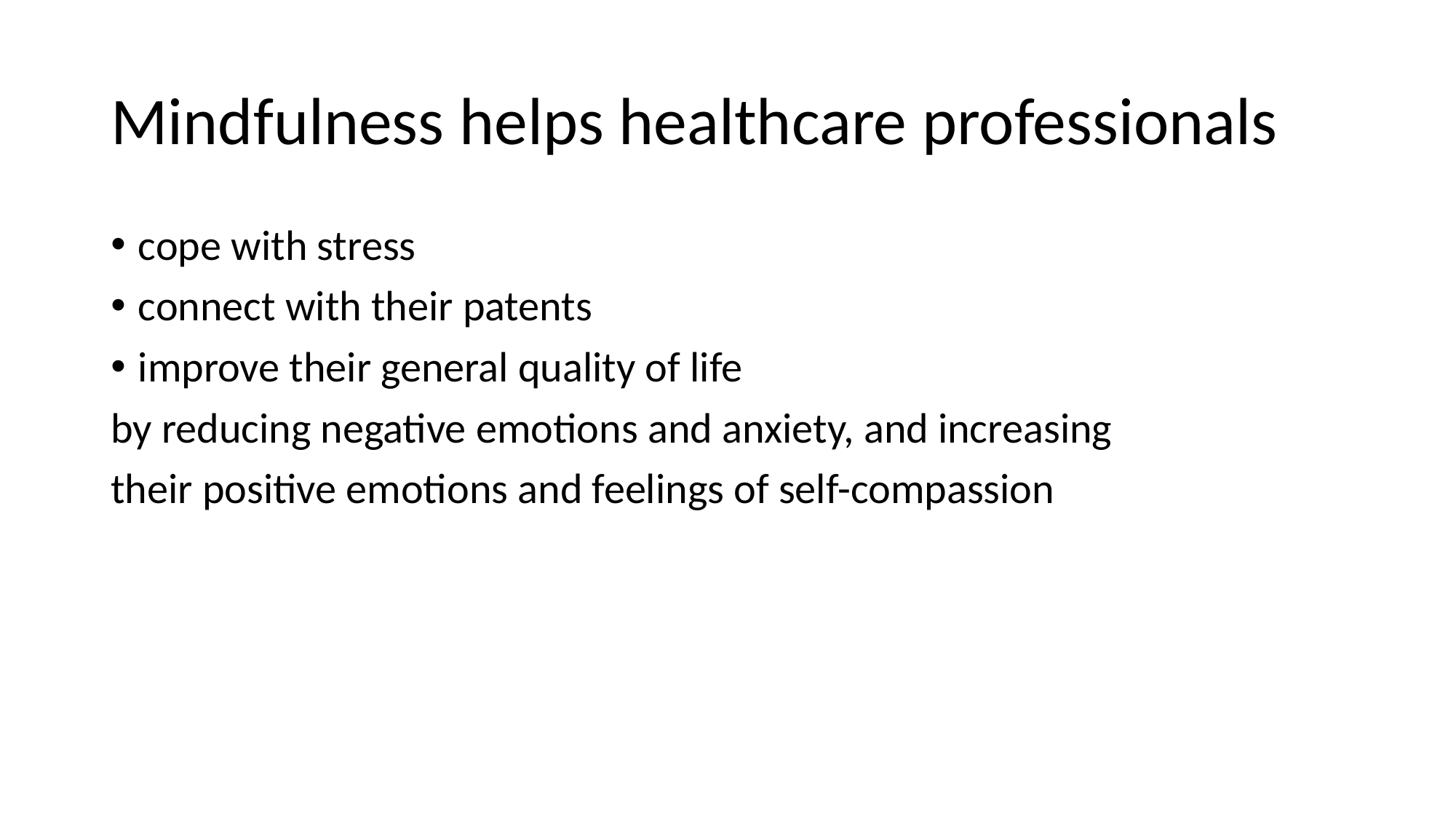

# Mindfulness helps healthcare professionals
cope with stress
connect with their patents
improve their general quality of life
by reducing negative emotions and anxiety, and increasing
their positive emotions and feelings of self-compassion